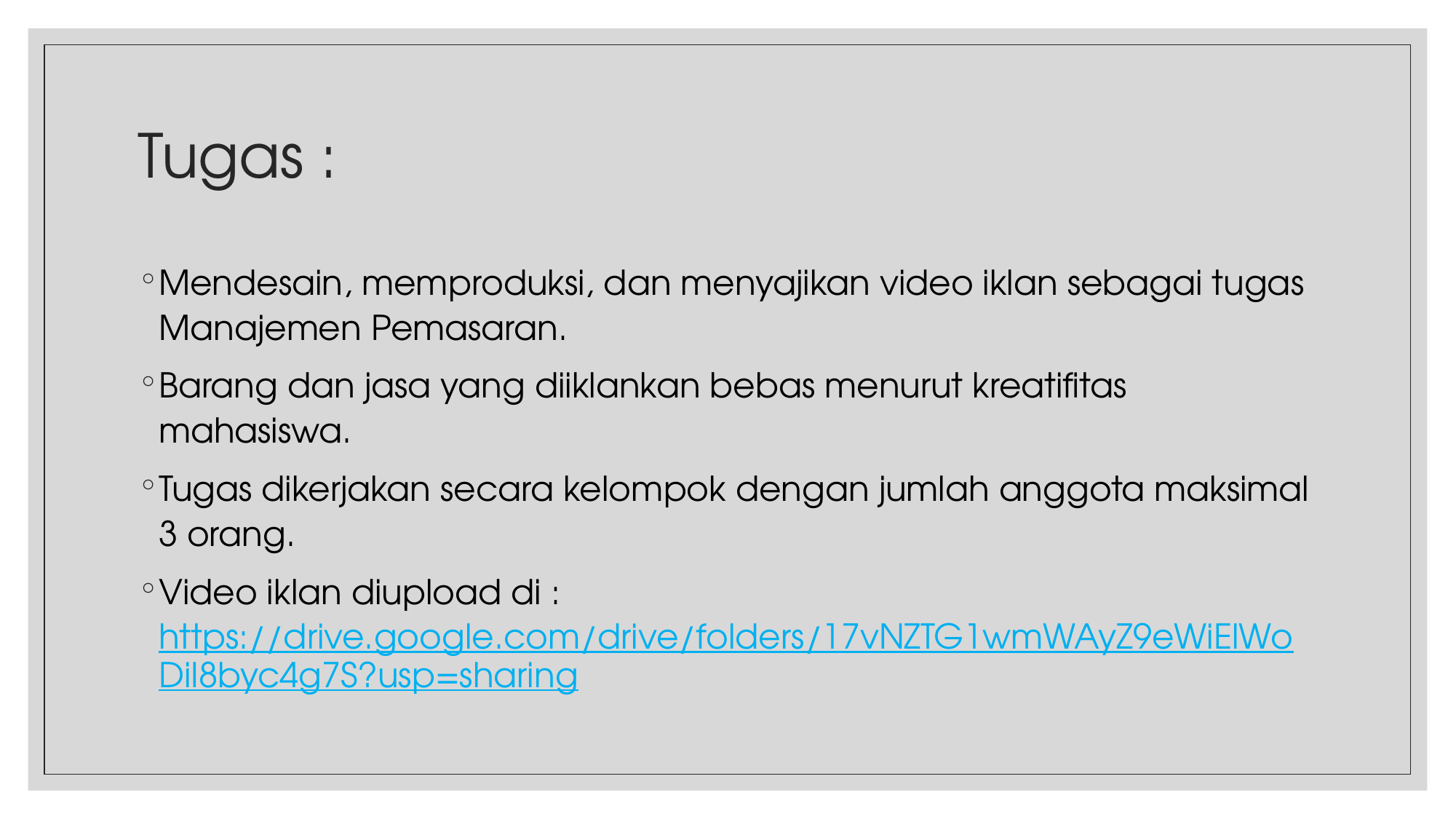

# Tugas :
Mendesain, memproduksi, dan menyajikan video iklan sebagai tugas Manajemen Pemasaran.
Barang dan jasa yang diiklankan bebas menurut kreatifitas mahasiswa.
Tugas dikerjakan secara kelompok dengan jumlah anggota maksimal 3 orang.
Video iklan diupload di : https://drive.google.com/drive/folders/17vNZTG1wmWAyZ9eWiElWoDiI8byc4g7S?usp=sharing